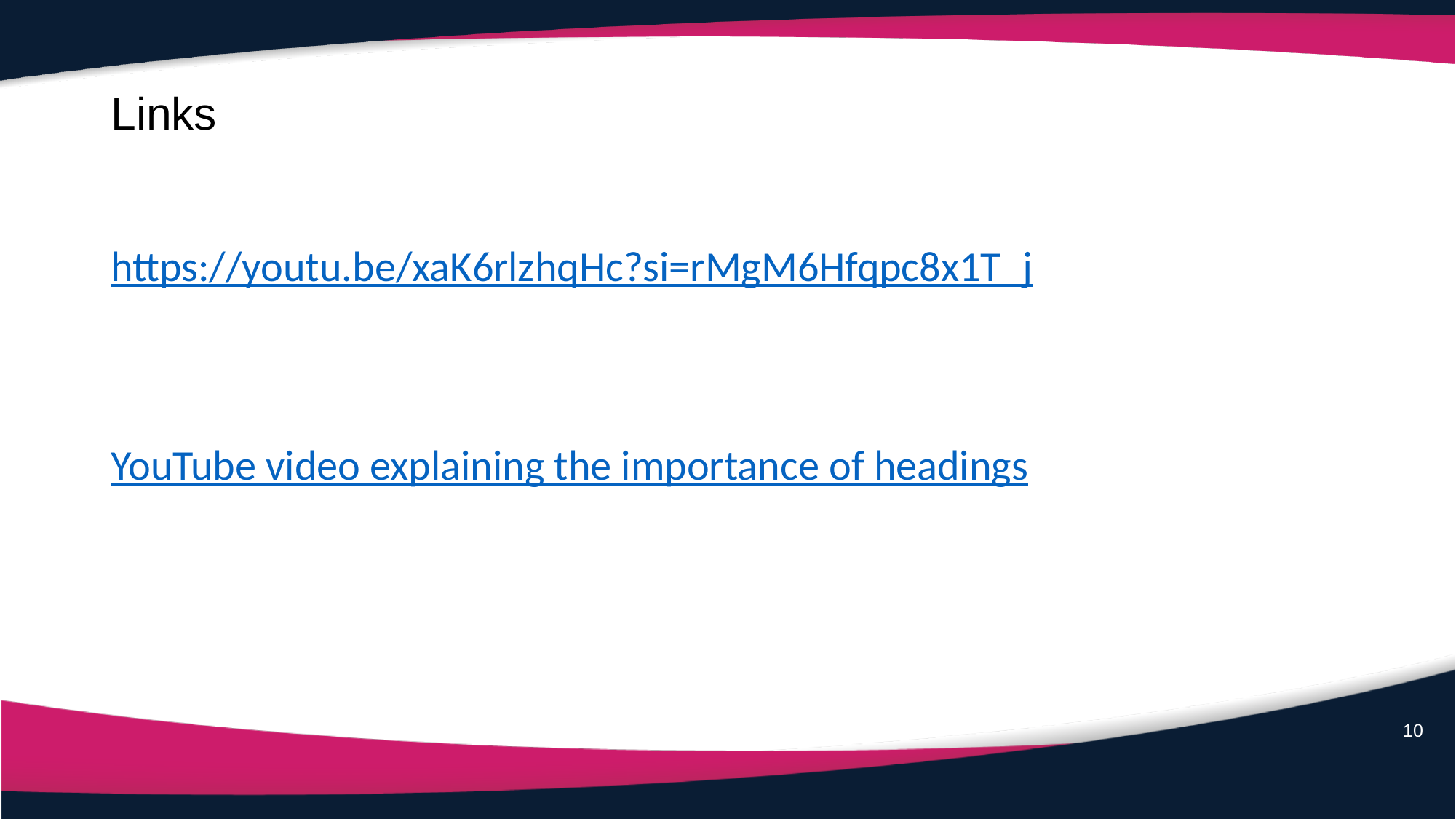

# Links
https://youtu.be/xaK6rlzhqHc?si=rMgM6Hfqpc8x1T_j

YouTube video explaining the importance of headings

10